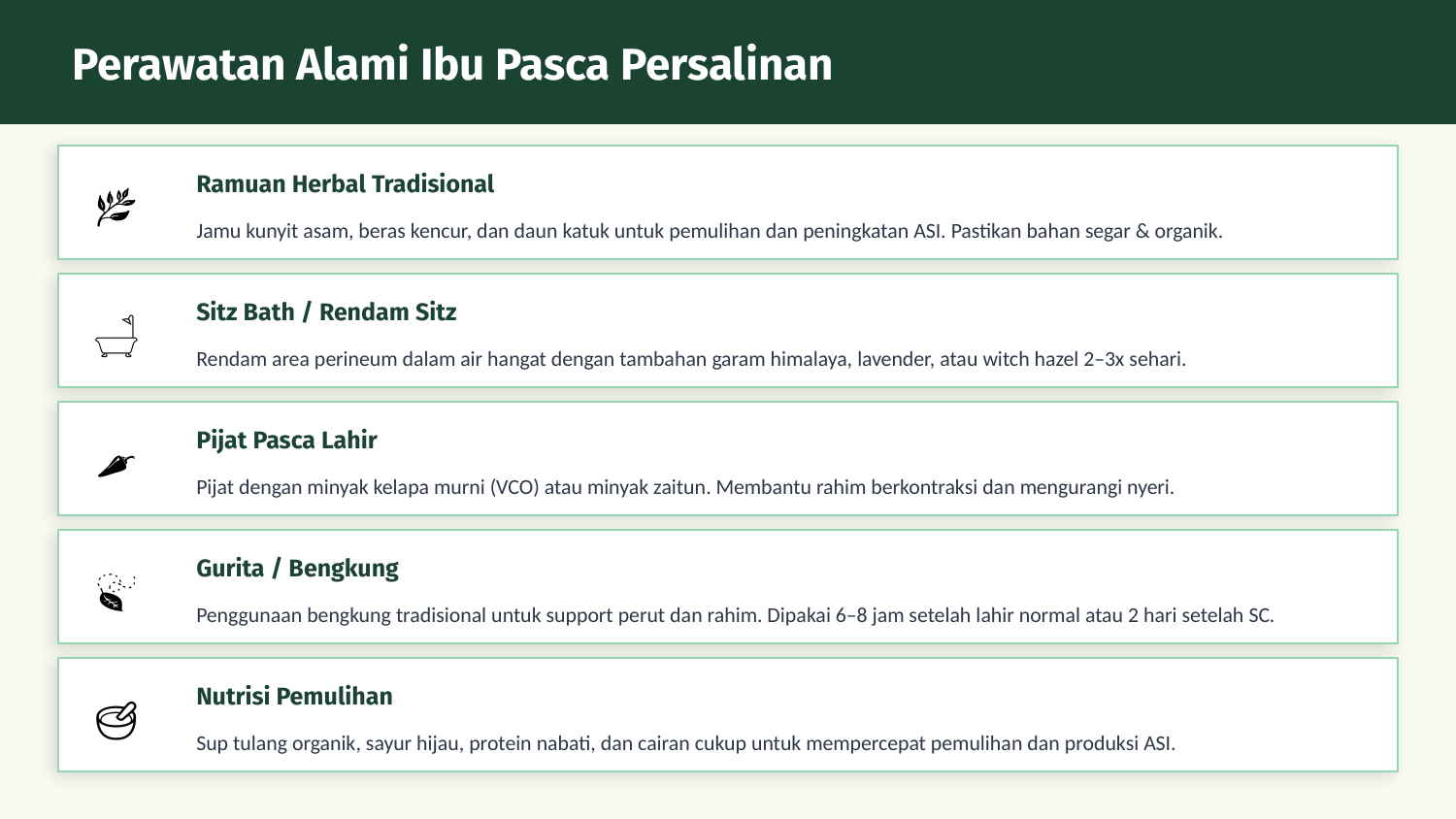

Perawatan Alami Ibu Pasca Persalinan

Ramuan Herbal Tradisional
🌿
Jamu kunyit asam, beras kencur, dan daun katuk untuk pemulihan dan peningkatan ASI. Pastikan bahan segar & organik.

Sitz Bath / Rendam Sitz
🛁
Rendam area perineum dalam air hangat dengan tambahan garam himalaya, lavender, atau witch hazel 2–3x sehari.

Pijat Pasca Lahir
🌶️
Pijat dengan minyak kelapa murni (VCO) atau minyak zaitun. Membantu rahim berkontraksi dan mengurangi nyeri.

Gurita / Bengkung
🍃
Penggunaan bengkung tradisional untuk support perut dan rahim. Dipakai 6–8 jam setelah lahir normal atau 2 hari setelah SC.

Nutrisi Pemulihan
🥣
Sup tulang organik, sayur hijau, protein nabati, dan cairan cukup untuk mempercepat pemulihan dan produksi ASI.